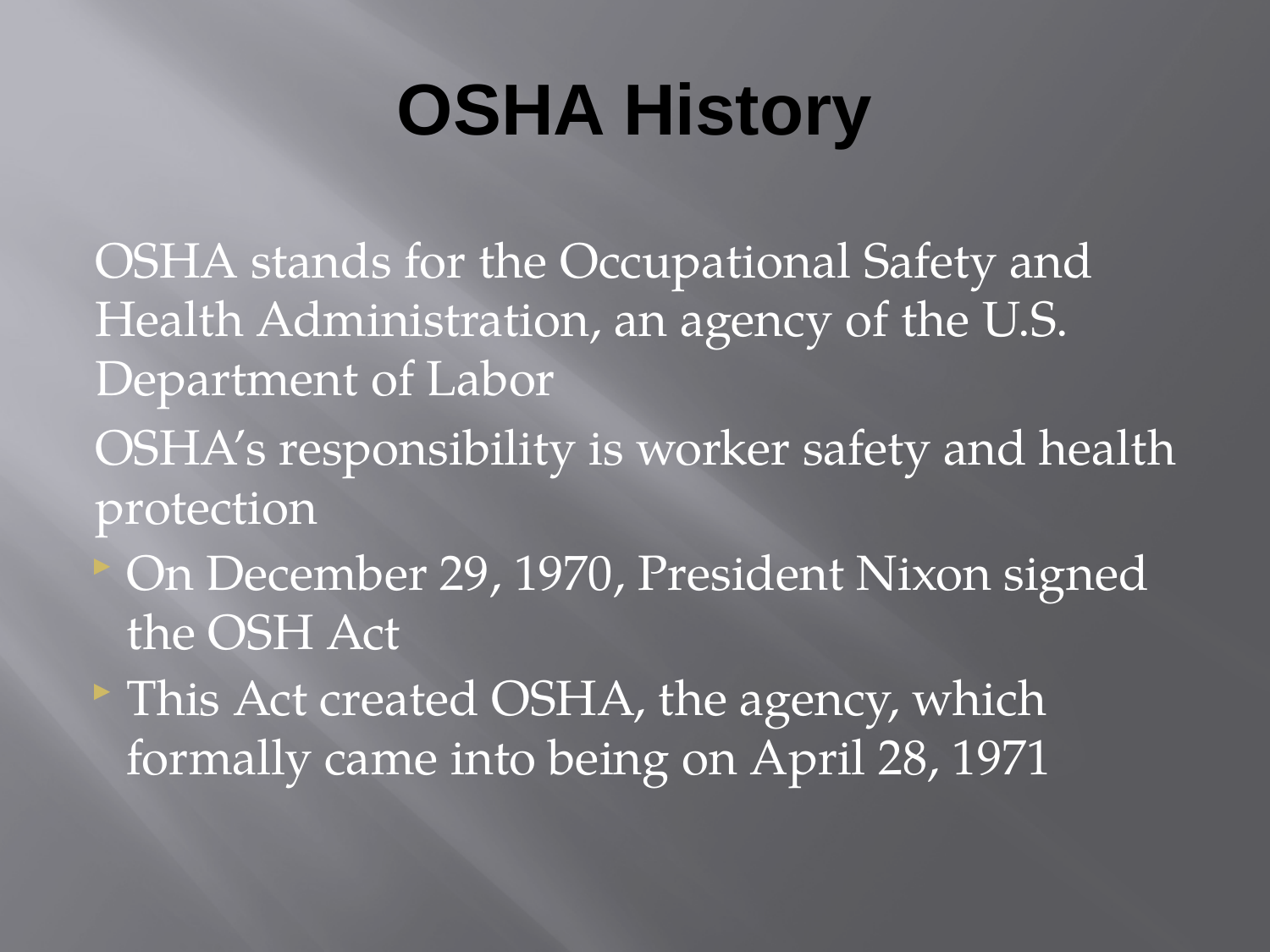

# OSHA History
OSHA stands for the Occupational Safety and Health Administration, an agency of the U.S. Department of Labor
OSHA’s responsibility is worker safety and health protection
On December 29, 1970, President Nixon signed the OSH Act
This Act created OSHA, the agency, which formally came into being on April 28, 1971